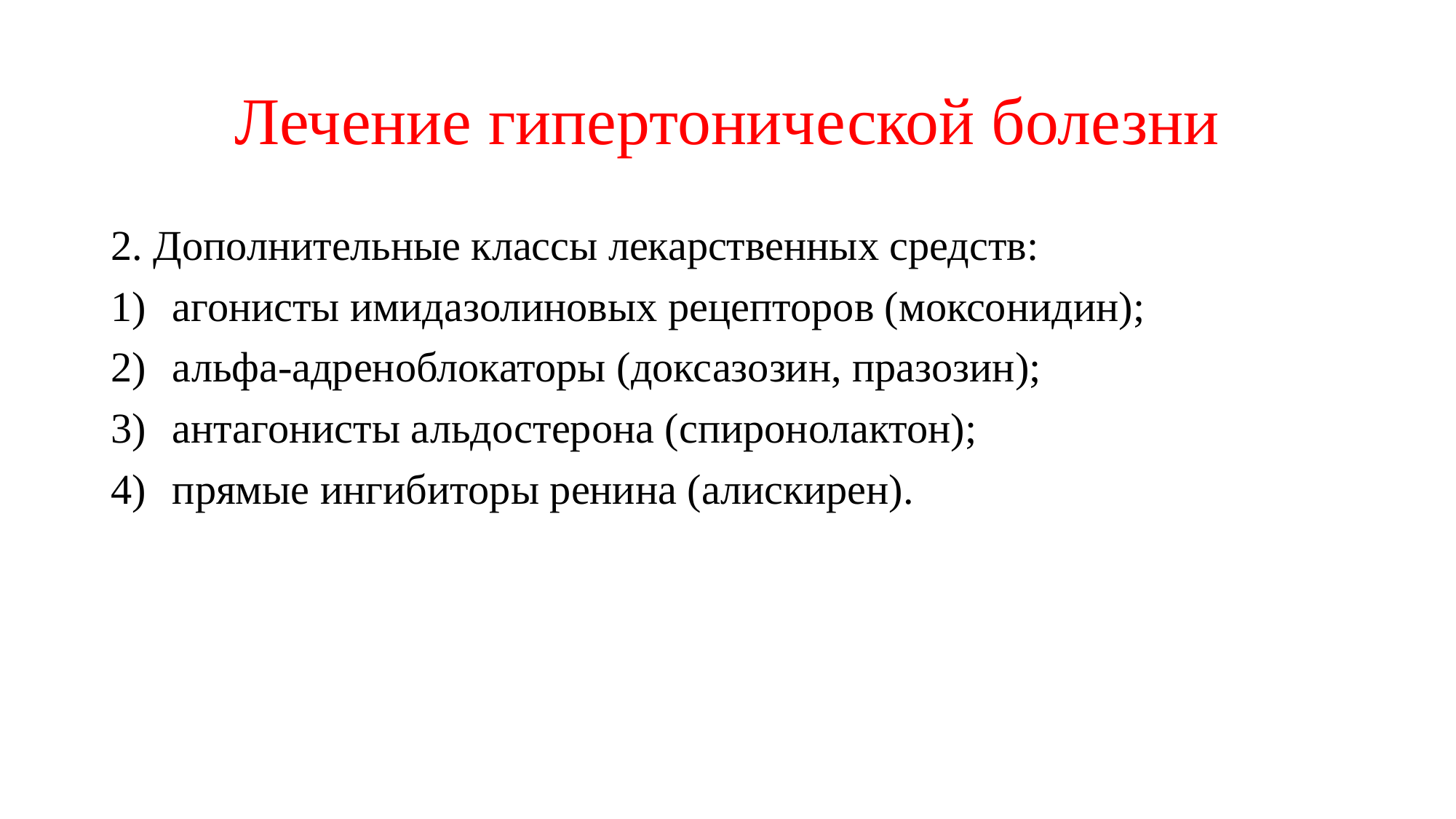

# Лечение гипертонической болезни
2. Дополнительные классы лекарственных средств:
агонисты имидазолиновых рецепторов (моксонидин);
альфа-адреноблокаторы (доксазозин, празозин);
антагонисты альдостерона (спиронолактон);
прямые ингибиторы ренина (алискирен).